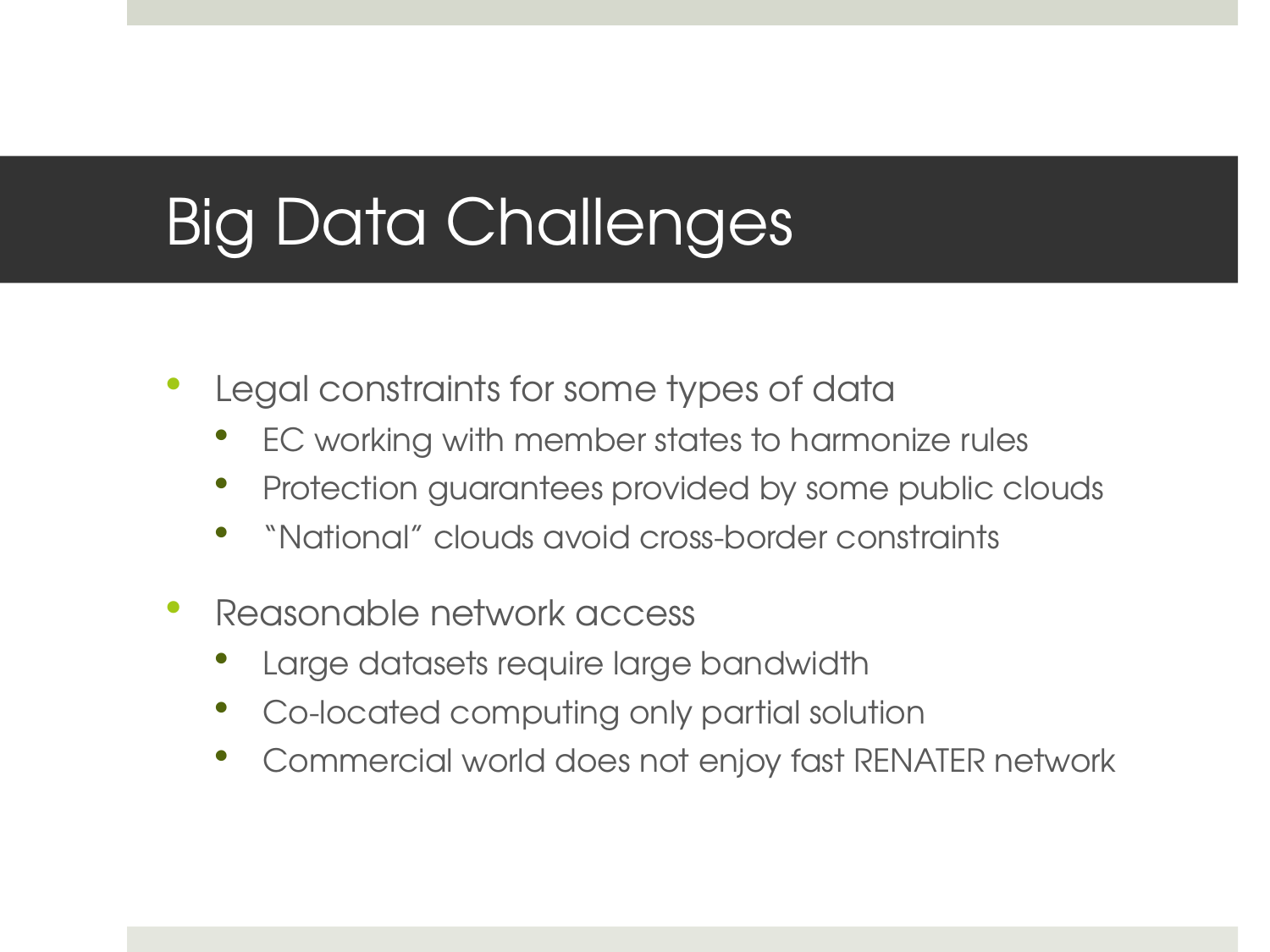

# Big Data Challenges
Legal constraints for some types of data
EC working with member states to harmonize rules
Protection guarantees provided by some public clouds
“National” clouds avoid cross-border constraints
Reasonable network access
Large datasets require large bandwidth
Co-located computing only partial solution
Commercial world does not enjoy fast RENATER network